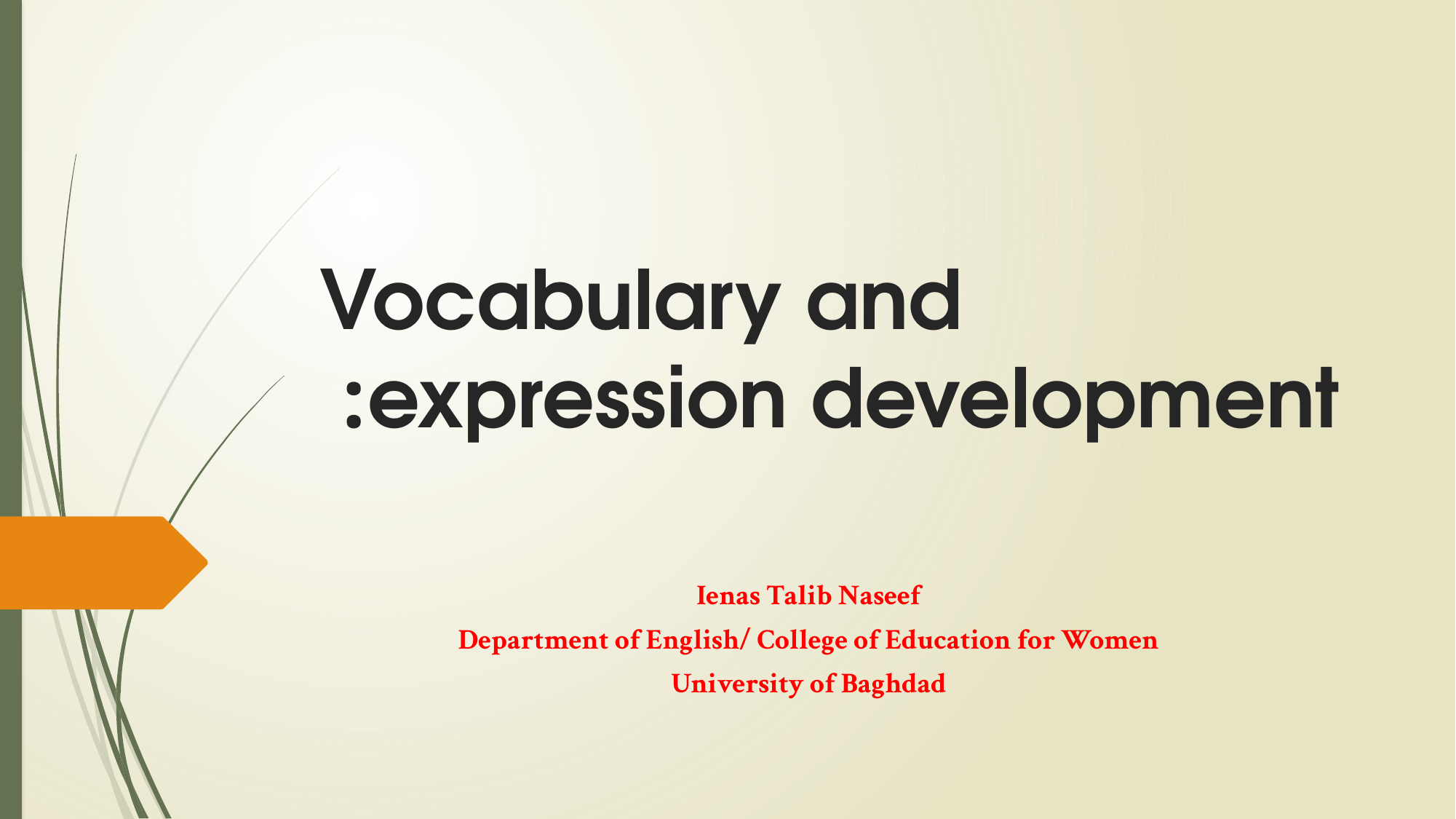

# Vocabulary and expression development:
Ienas Talib Naseef
Department of English/ College of Education for Women
University of Baghdad